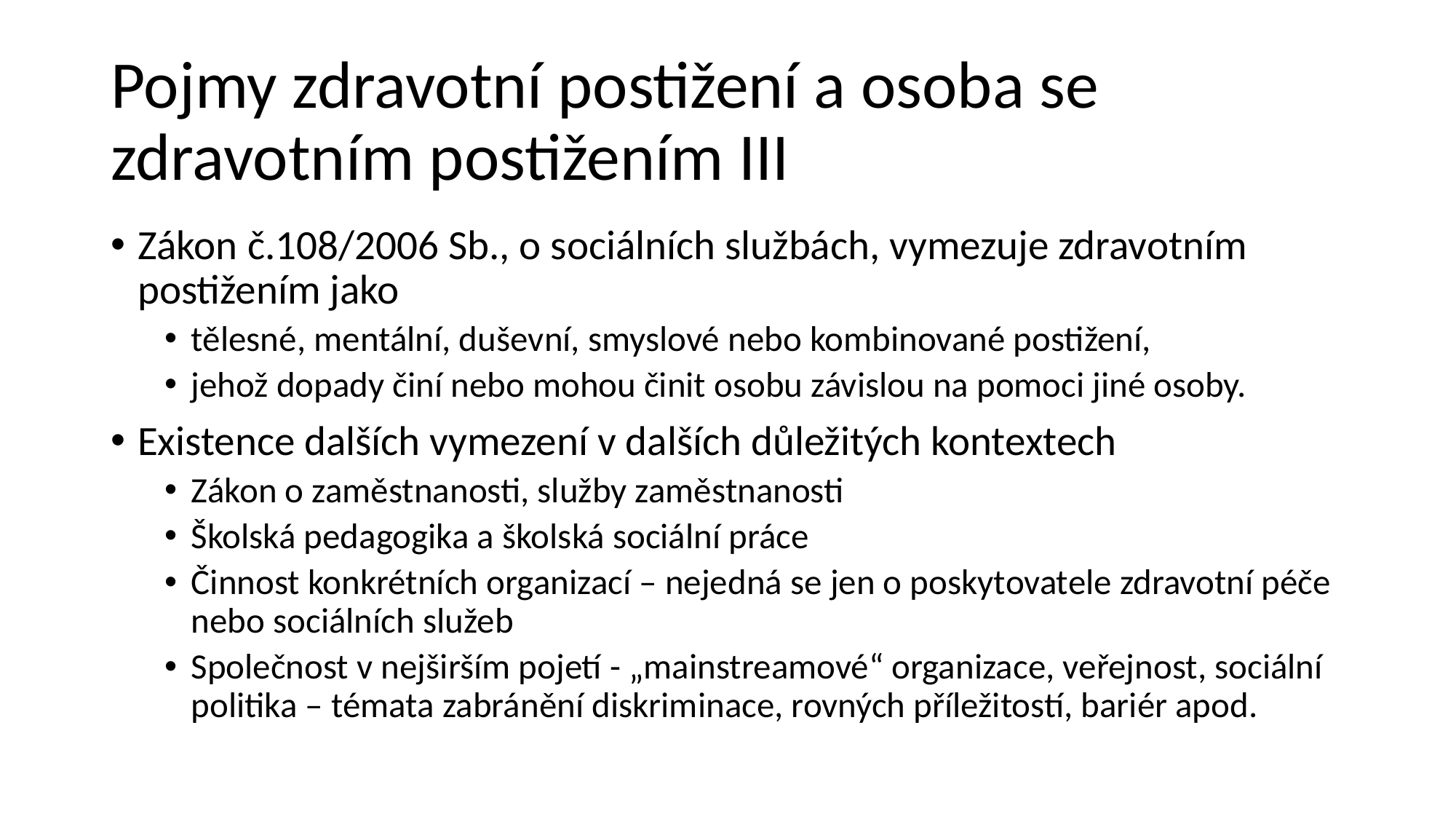

# Pojmy zdravotní postižení a osoba se zdravotním postižením III
Zákon č.108/2006 Sb., o sociálních službách, vymezuje zdravotním postižením jako
tělesné, mentální, duševní, smyslové nebo kombinované postižení,
jehož dopady činí nebo mohou činit osobu závislou na pomoci jiné osoby.
Existence dalších vymezení v dalších důležitých kontextech
Zákon o zaměstnanosti, služby zaměstnanosti
Školská pedagogika a školská sociální práce
Činnost konkrétních organizací – nejedná se jen o poskytovatele zdravotní péče nebo sociálních služeb
Společnost v nejširším pojetí - „mainstreamové“ organizace, veřejnost, sociální politika – témata zabránění diskriminace, rovných příležitostí, bariér apod.